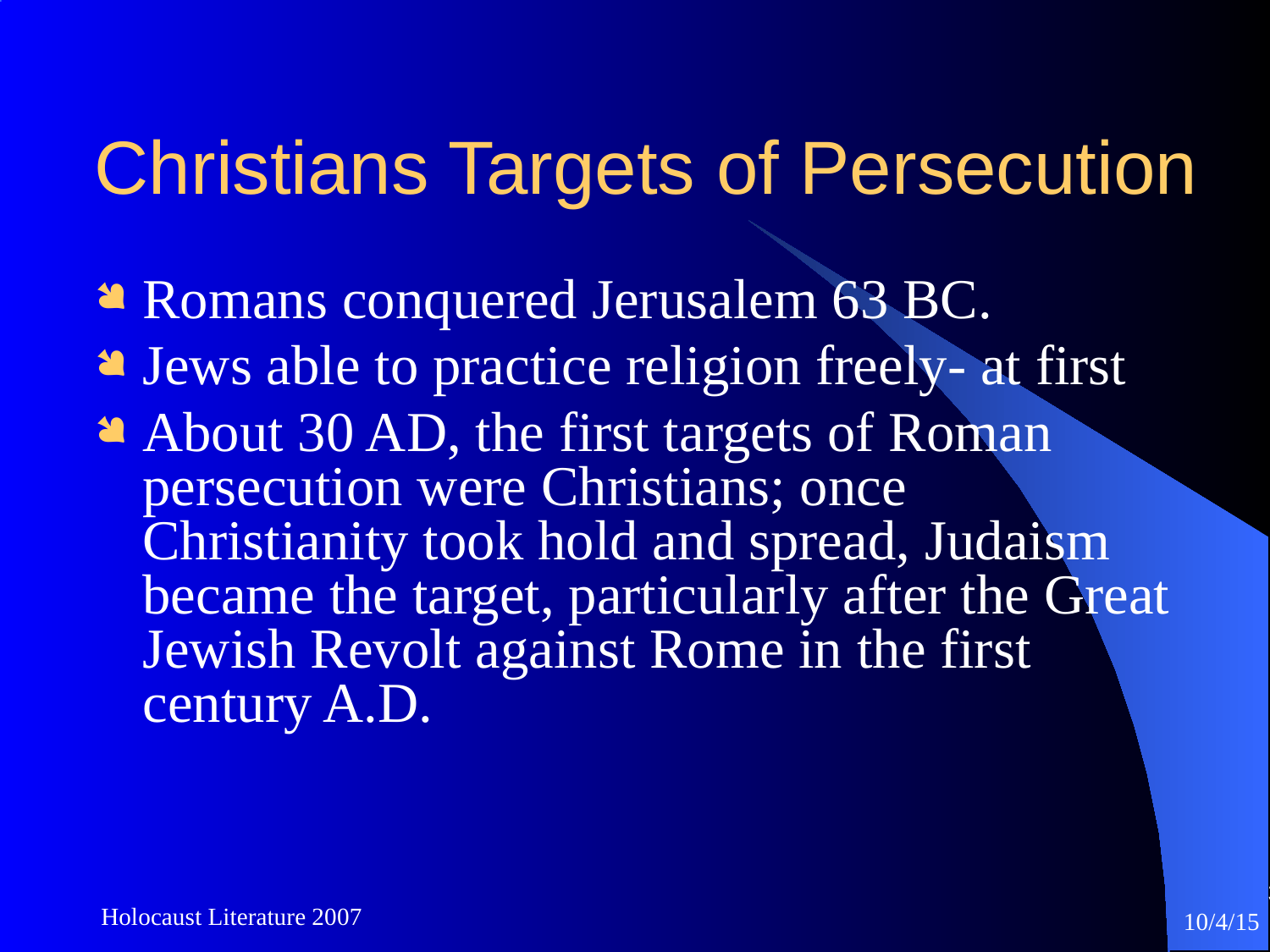

Christians Targets of Persecution
Romans conquered Jerusalem 63 BC.
Jews able to practice religion freely- at first
About 30 AD, the first targets of Roman persecution were Christians; once Christianity took hold and spread, Judaism became the target, particularly after the Great Jewish Revolt against Rome in the first century A.D.
3
Holocaust Literature 2007
10/4/15